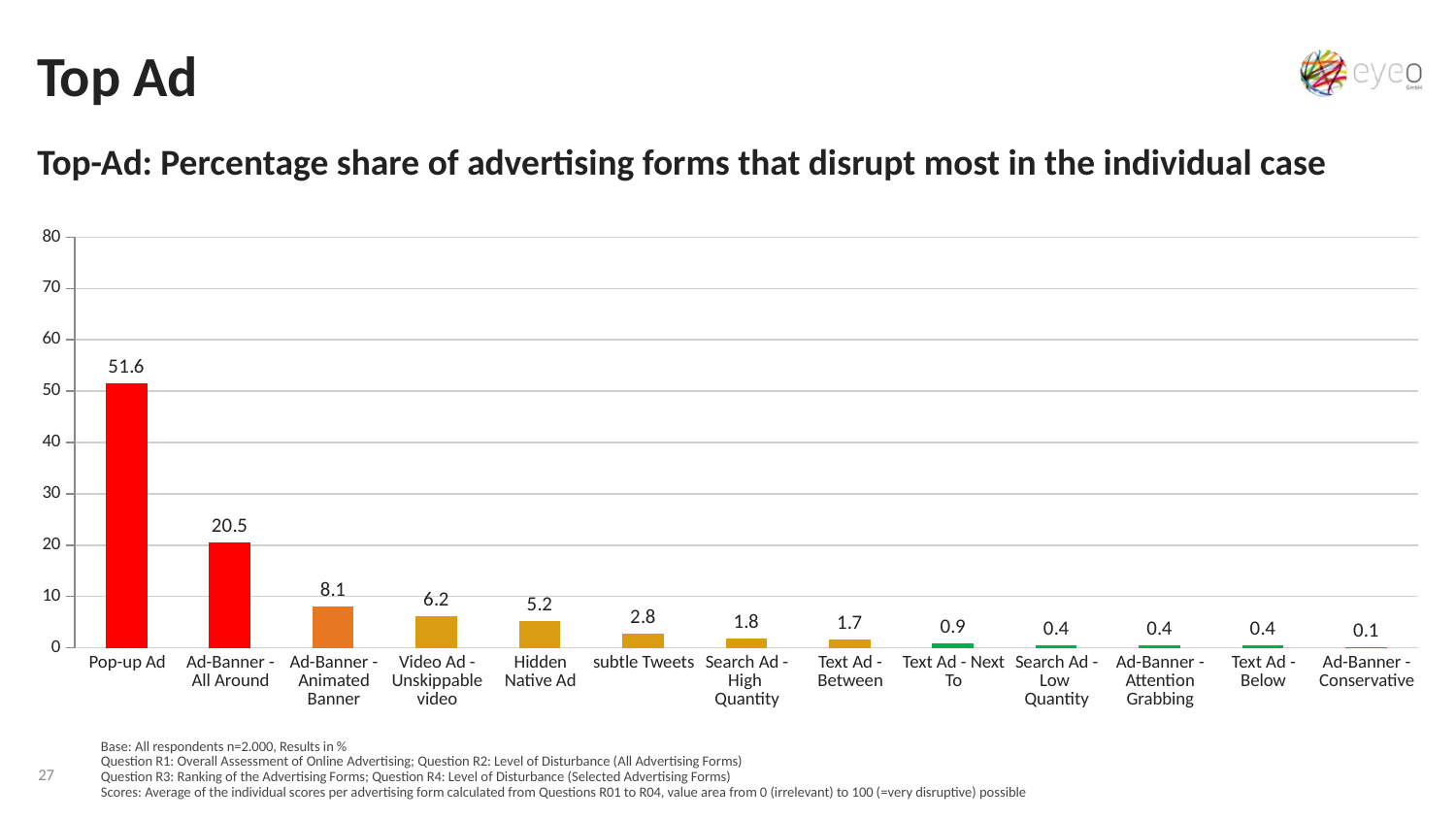

Top Ad
Top-Ad: Percentage share of advertising forms that disrupt most in the individual case

### Chart

| Category | Datenreihe 1 |
|---|---|
| Pop-up Ad | 51.6 |
| Ad-Banner - All Around | 20.5 |
| Ad-Banner - Animated Banner | 8.1 |
| Video Ad - Unskippable video | 6.2 |
| Hidden Native Ad | 5.2 |
| Subtitle Tweets | 2.8 |
| Search Ad - High Quantity | 1.8 |
| Text Ad - Between | 1.7 |
| Text Ad - Next To | 0.9 |
| Search Ad - Low Quantity | 0.4 |
| Ad-Banner - Attention Grabbing | 0.4 |
| Text Ad - Below | 0.4 |
| Ad-Banner - Conservative | 0.1 |
| Pop-up Ad | Ad-Banner - All Around | Ad-Banner - Animated Banner | Video Ad - Unskippable video | Hidden Native Ad | subtle Tweets | Search Ad - High Quantity | Text Ad - Between | Text Ad - Next To | Search Ad - Low Quantity | Ad-Banner - Attention Grabbing | Text Ad - Below | Ad-Banner - Conservative |
| --- | --- | --- | --- | --- | --- | --- | --- | --- | --- | --- | --- | --- |
Base: All respondents n=2.000, Results in %
Question R1: Overall Assessment of Online Advertising; Question R2: Level of Disturbance (All Advertising Forms)
Question R3: Ranking of the Advertising Forms; Question R4: Level of Disturbance (Selected Advertising Forms)
Scores: Average of the individual scores per advertising form calculated from Questions R01 to R04, value area from 0 (irrelevant) to 100 (=very disruptive) possible